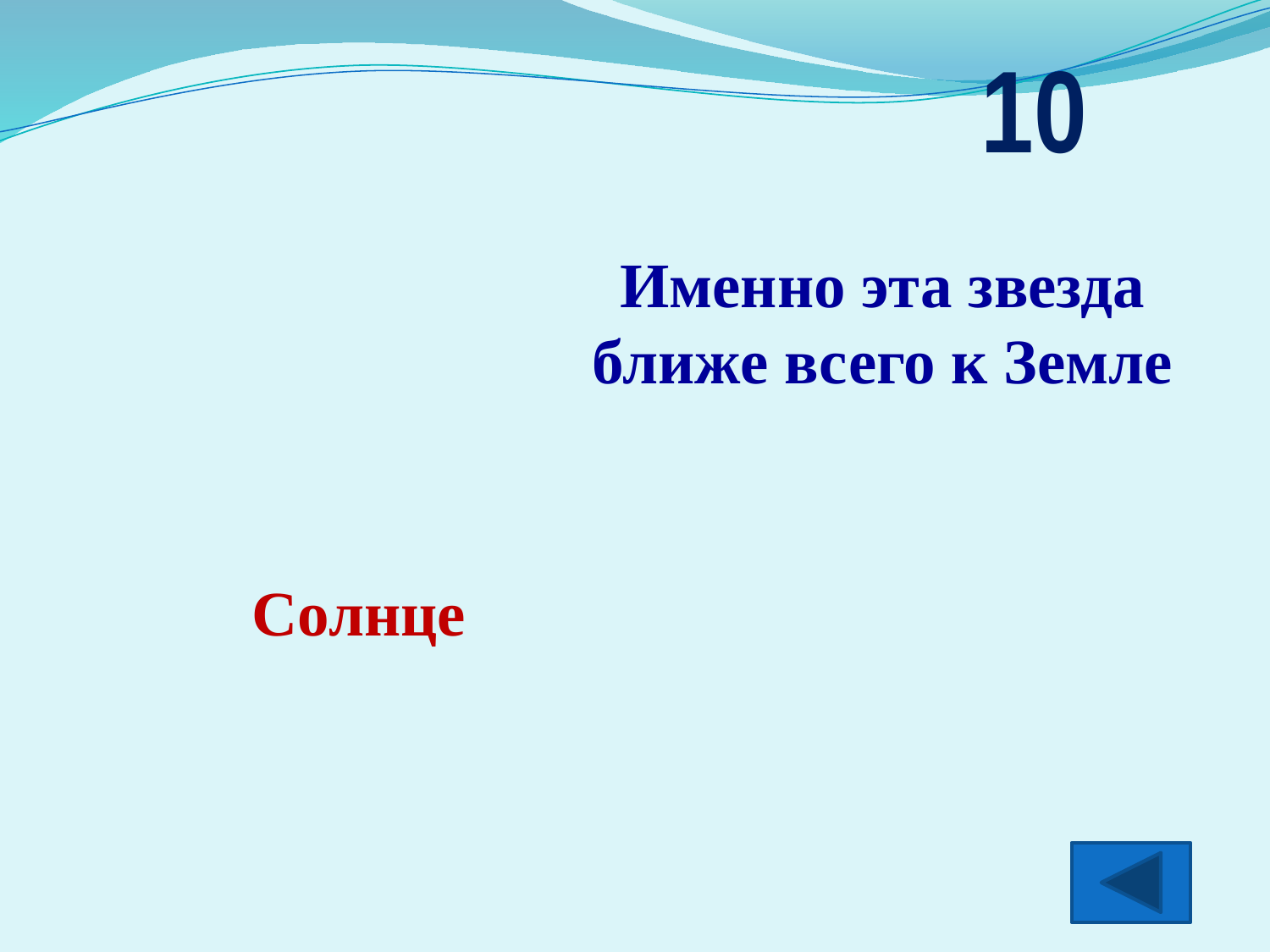

10
Именно эта звезда ближе всего к Земле
Солнце